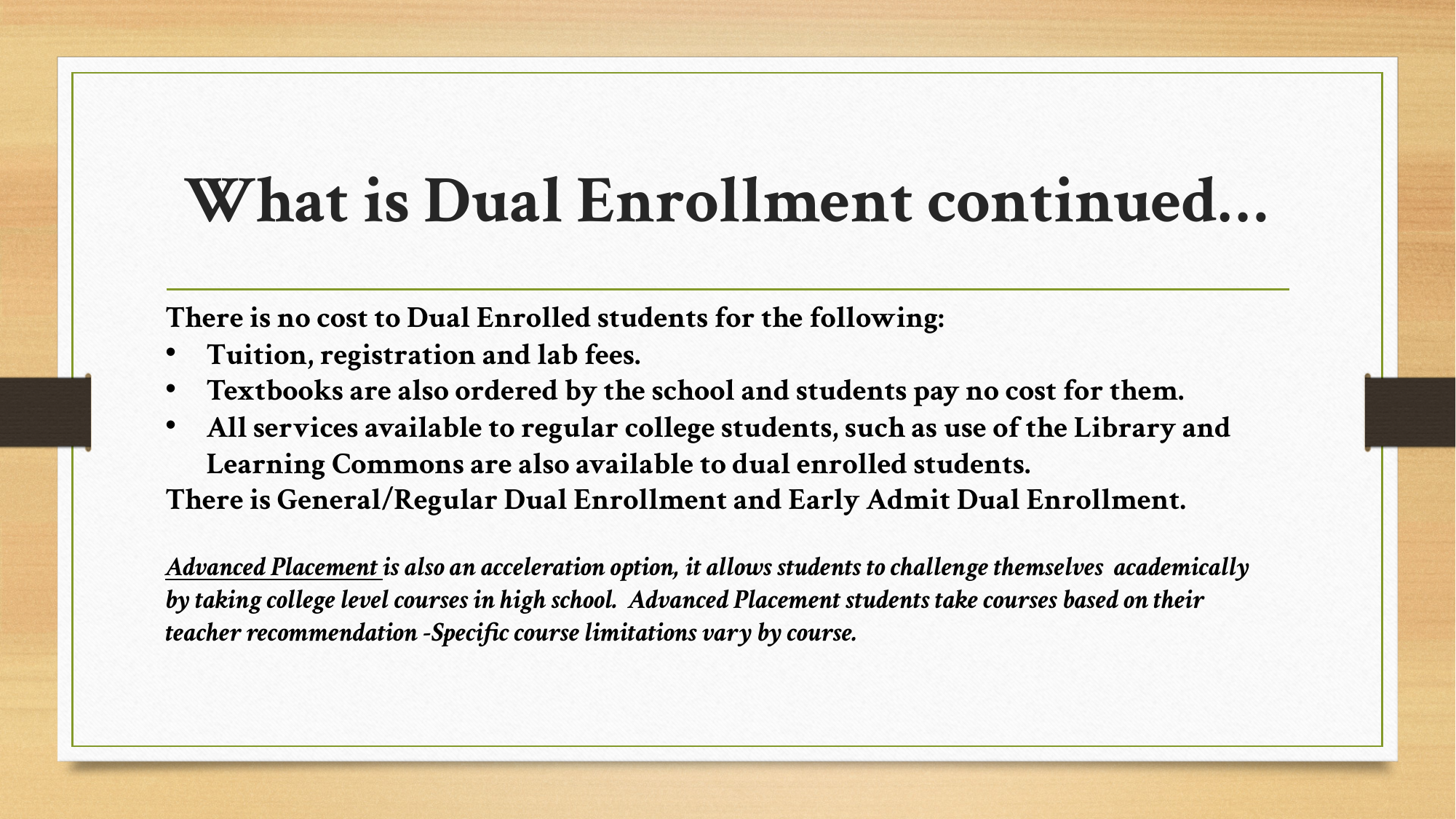

# What is Dual Enrollment continued…
There is no cost to Dual Enrolled students for the following:
Tuition, registration and lab fees.
Textbooks are also ordered by the school and students pay no cost for them.
All services available to regular college students, such as use of the Library and Learning Commons are also available to dual enrolled students.
There is General/Regular Dual Enrollment and Early Admit Dual Enrollment.

Advanced Placement is also an acceleration option, it allows students to challenge themselves  academically by taking college level courses in high school.  Advanced Placement students take courses based on their teacher recommendation -Specific course limitations vary by course.